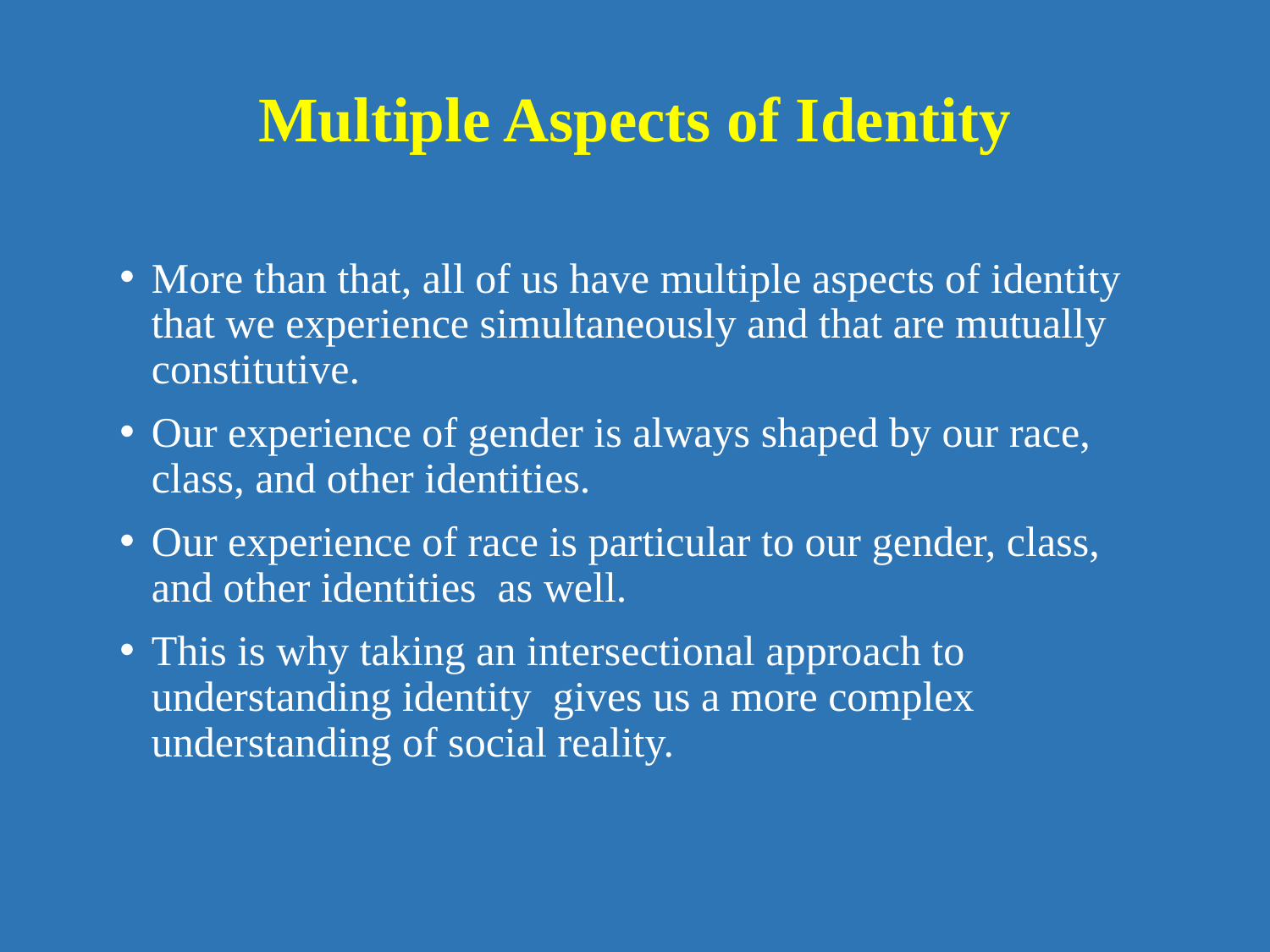

# Multiple Aspects of Identity
More than that, all of us have multiple aspects of identity that we experience simultaneously and that are mutually constitutive.
Our experience of gender is always shaped by our race, class, and other identities.
Our experience of race is particular to our gender, class, and other identities  as well.
This is why taking an intersectional approach to understanding identity  gives us a more complex understanding of social reality.